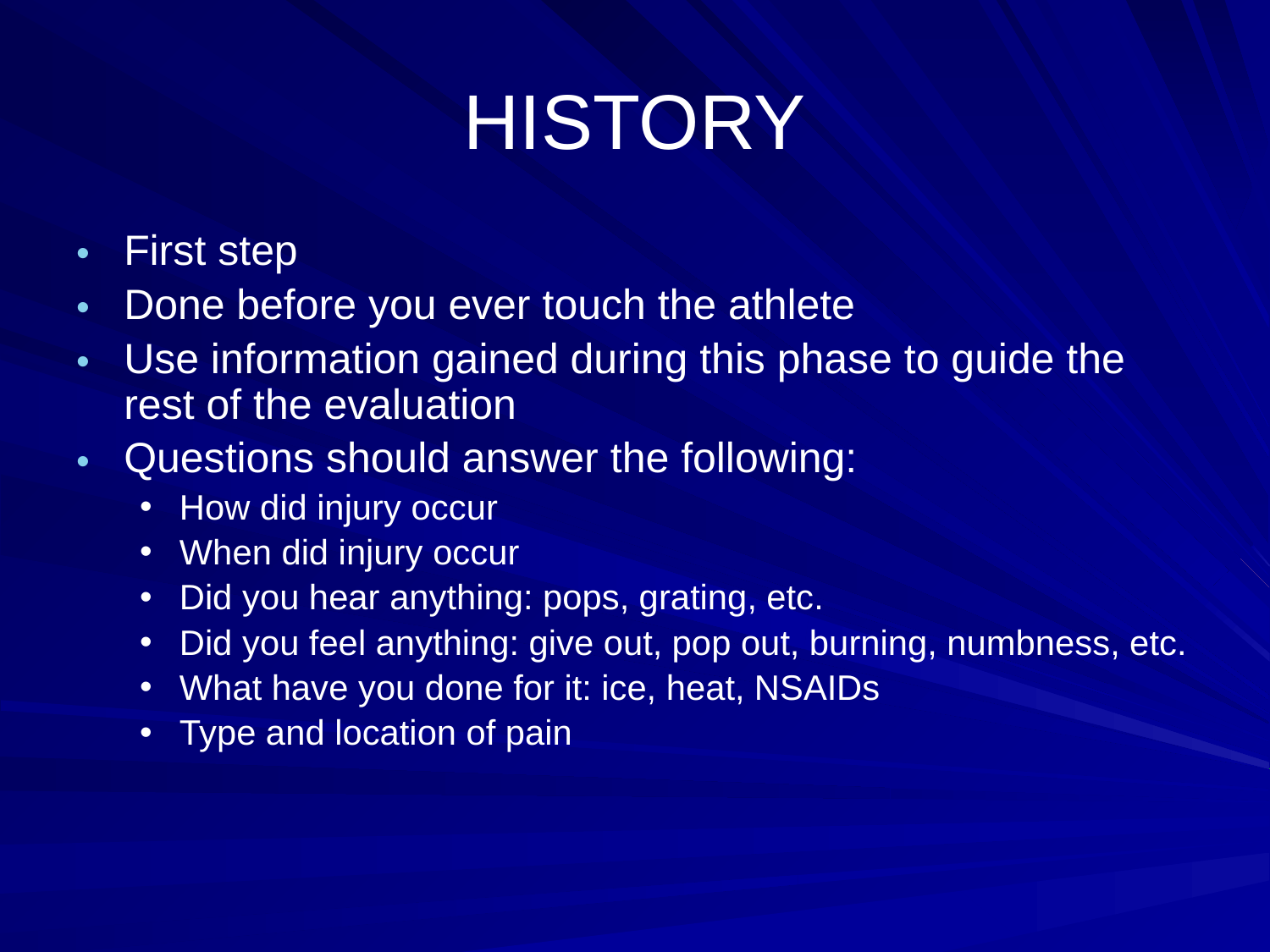

# HISTORY
First step
Done before you ever touch the athlete
Use information gained during this phase to guide the rest of the evaluation
Questions should answer the following:
How did injury occur
When did injury occur
Did you hear anything: pops, grating, etc.
Did you feel anything: give out, pop out, burning, numbness, etc.
What have you done for it: ice, heat, NSAIDs
Type and location of pain